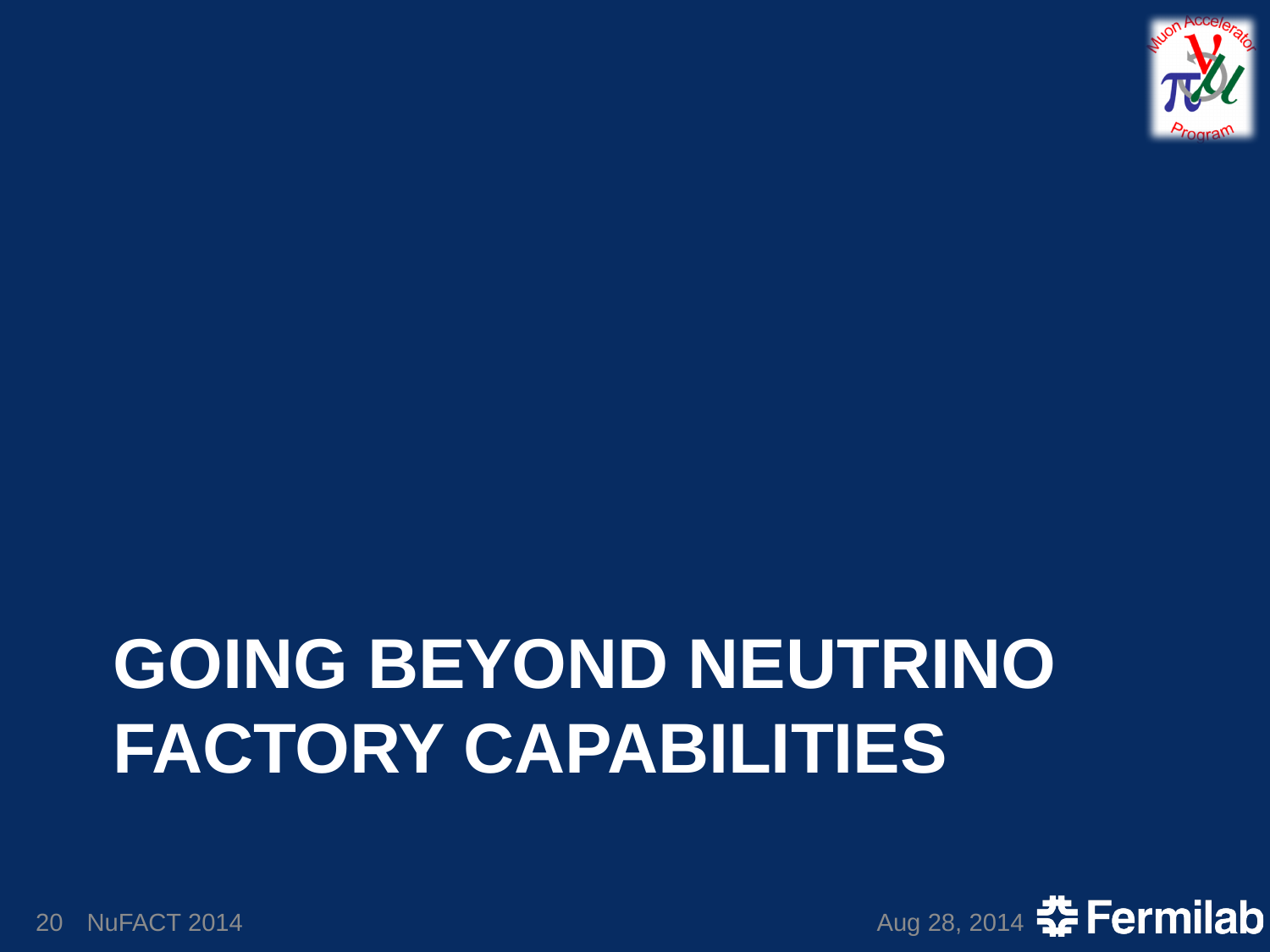

# Going Beyond Neutrino Factory Capabilities
20
NuFACT 2014
Aug 28, 2014